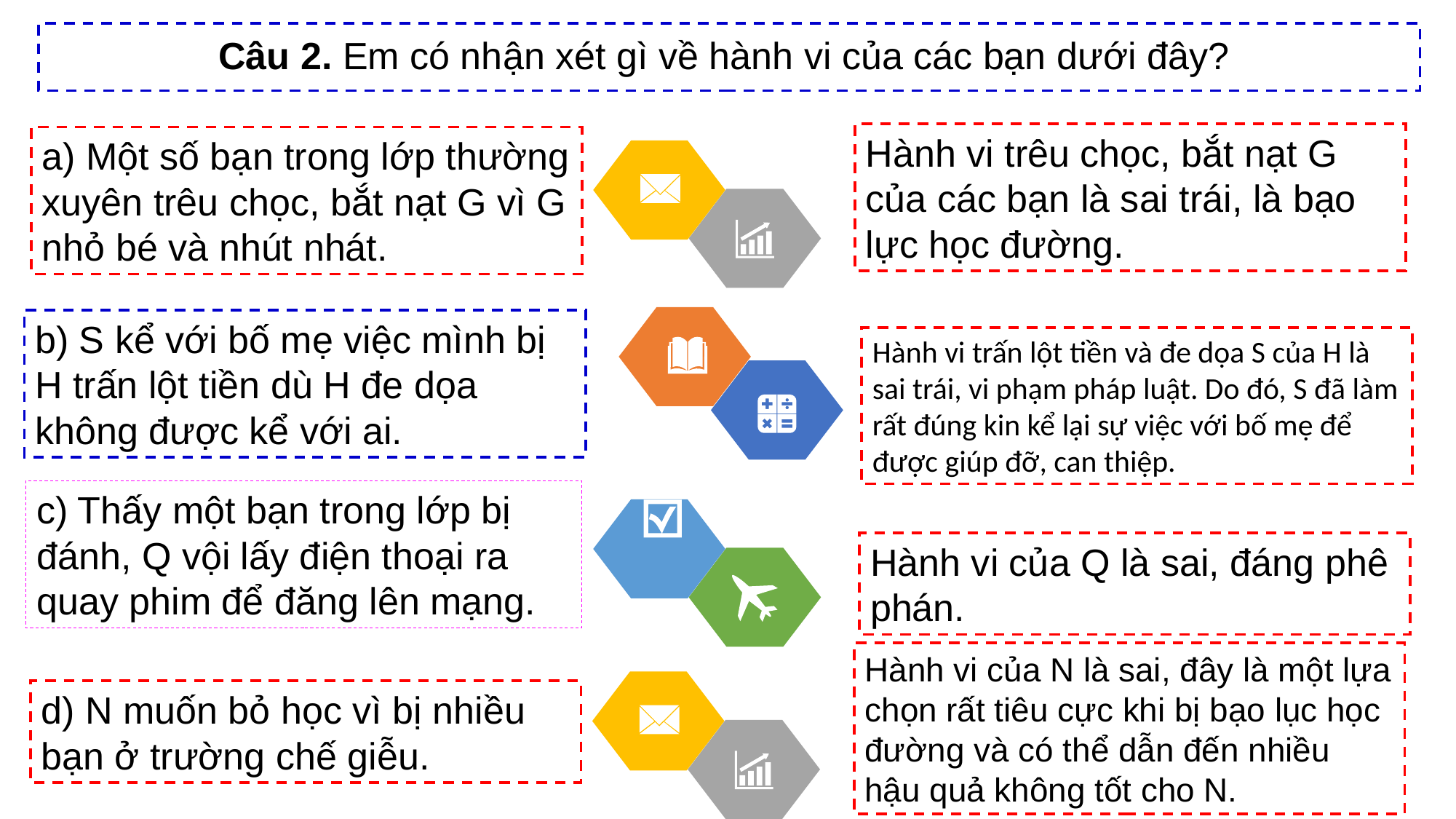

Câu 2. Em có nhận xét gì về hành vi của các bạn dưới đây?
Hành vi trêu chọc, bắt nạt G của các bạn là sai trái, là bạo lực học đường.
a) Một số bạn trong lớp thường xuyên trêu chọc, bắt nạt G vì G nhỏ bé và nhút nhát.

b) S kể với bố mẹ việc mình bị H trấn lột tiền dù H đe dọa không được kể với ai.
Hành vi trấn lột tiền và đe dọa S của H là sai trái, vi phạm pháp luật. Do đó, S đã làm rất đúng kin kể lại sự việc với bố mẹ để được giúp đỡ, can thiệp.

c) Thấy một bạn trong lớp bị đánh, Q vội lấy điện thoại ra quay phim để đăng lên mạng.

Hành vi của Q là sai, đáng phê phán.

Hành vi của N là sai, đây là một lựa chọn rất tiêu cực khi bị bạo lục học đường và có thể dẫn đến nhiều hậu quả không tốt cho N.

d) N muốn bỏ học vì bị nhiều bạn ở trường chế giễu.